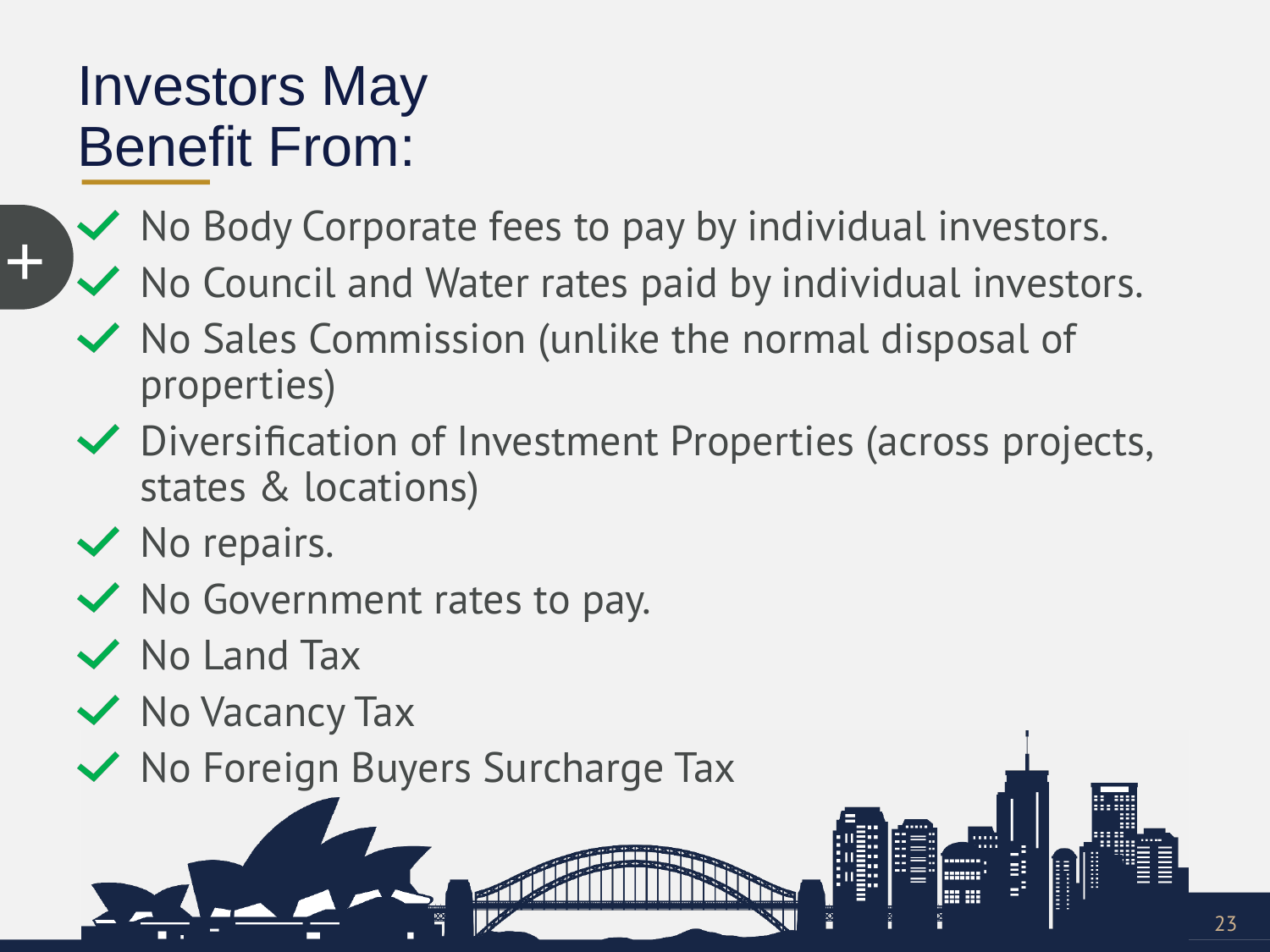

# Investors May Benefit From:
No Body Corporate fees to pay by individual investors.
No Council and Water rates paid by individual investors.
No Sales Commission (unlike the normal disposal of properties)
Diversification of Investment Properties (across projects, states & locations)
No repairs.
No Government rates to pay.
No Land Tax
No Vacancy Tax
No Foreign Buyers Surcharge Tax
+
23